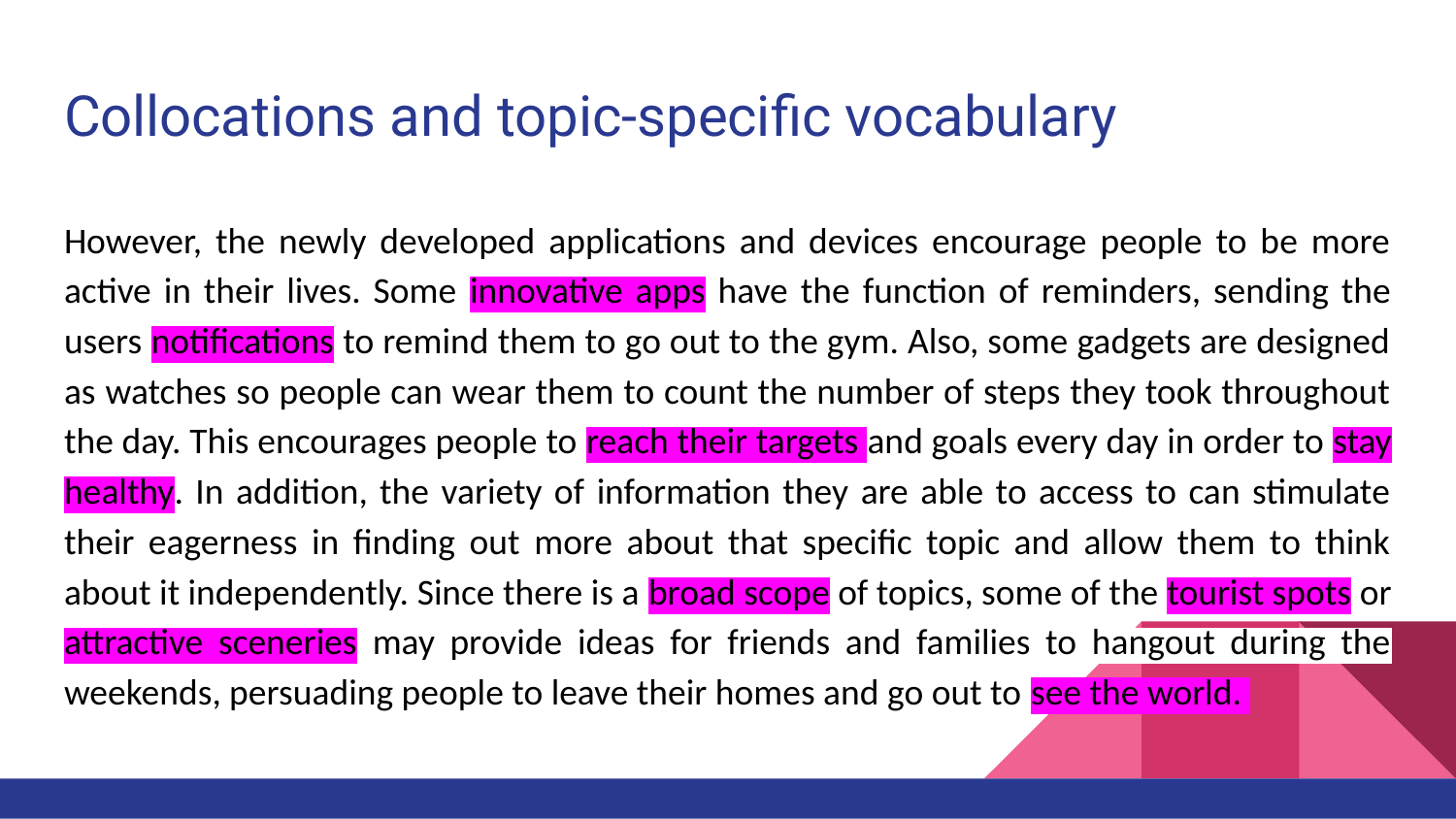

# Collocations and topic-specific vocabulary
However, the newly developed applications and devices encourage people to be more active in their lives. Some innovative apps have the function of reminders, sending the users notifications to remind them to go out to the gym. Also, some gadgets are designed as watches so people can wear them to count the number of steps they took throughout the day. This encourages people to reach their targets and goals every day in order to stay healthy. In addition, the variety of information they are able to access to can stimulate their eagerness in finding out more about that specific topic and allow them to think about it independently. Since there is a broad scope of topics, some of the tourist spots or attractive sceneries may provide ideas for friends and families to hangout during the weekends, persuading people to leave their homes and go out to see the world.